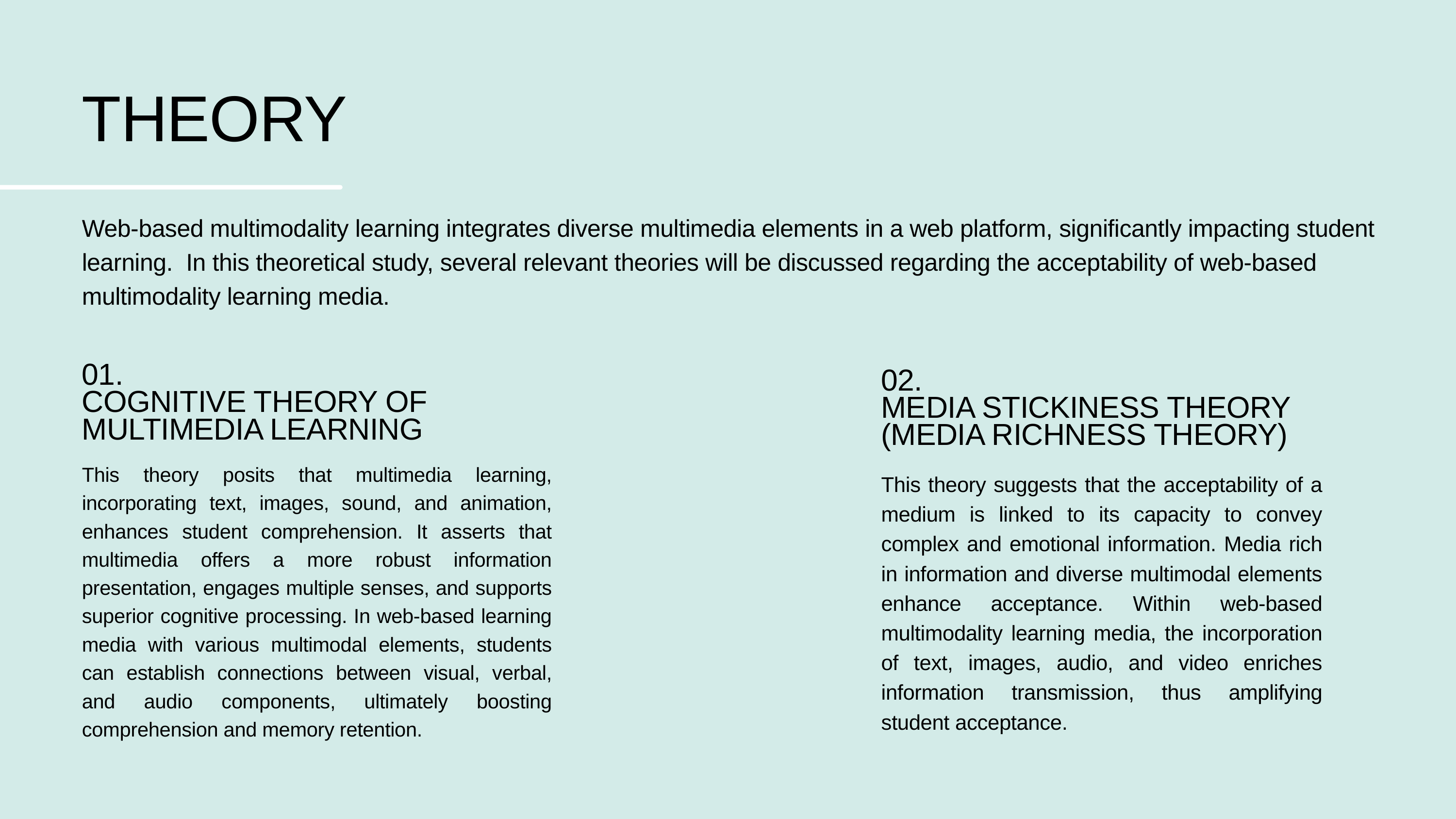

THEORY

Web-based multimodality learning integrates diverse multimedia elements in a web platform, significantly impacting student learning.  In this theoretical study, several relevant theories will be discussed regarding the acceptability of web-based multimodality learning media.
01.
COGNITIVE THEORY OF MULTIMEDIA LEARNING
This theory posits that multimedia learning, incorporating text, images, sound, and animation, enhances student comprehension. It asserts that multimedia offers a more robust information presentation, engages multiple senses, and supports superior cognitive processing. In web-based learning media with various multimodal elements, students can establish connections between visual, verbal, and audio components, ultimately boosting comprehension and memory retention.
02.
MEDIA STICKINESS THEORY (MEDIA RICHNESS THEORY)
This theory suggests that the acceptability of a medium is linked to its capacity to convey complex and emotional information. Media rich in information and diverse multimodal elements enhance acceptance. Within web-based multimodality learning media, the incorporation of text, images, audio, and video enriches information transmission, thus amplifying student acceptance.